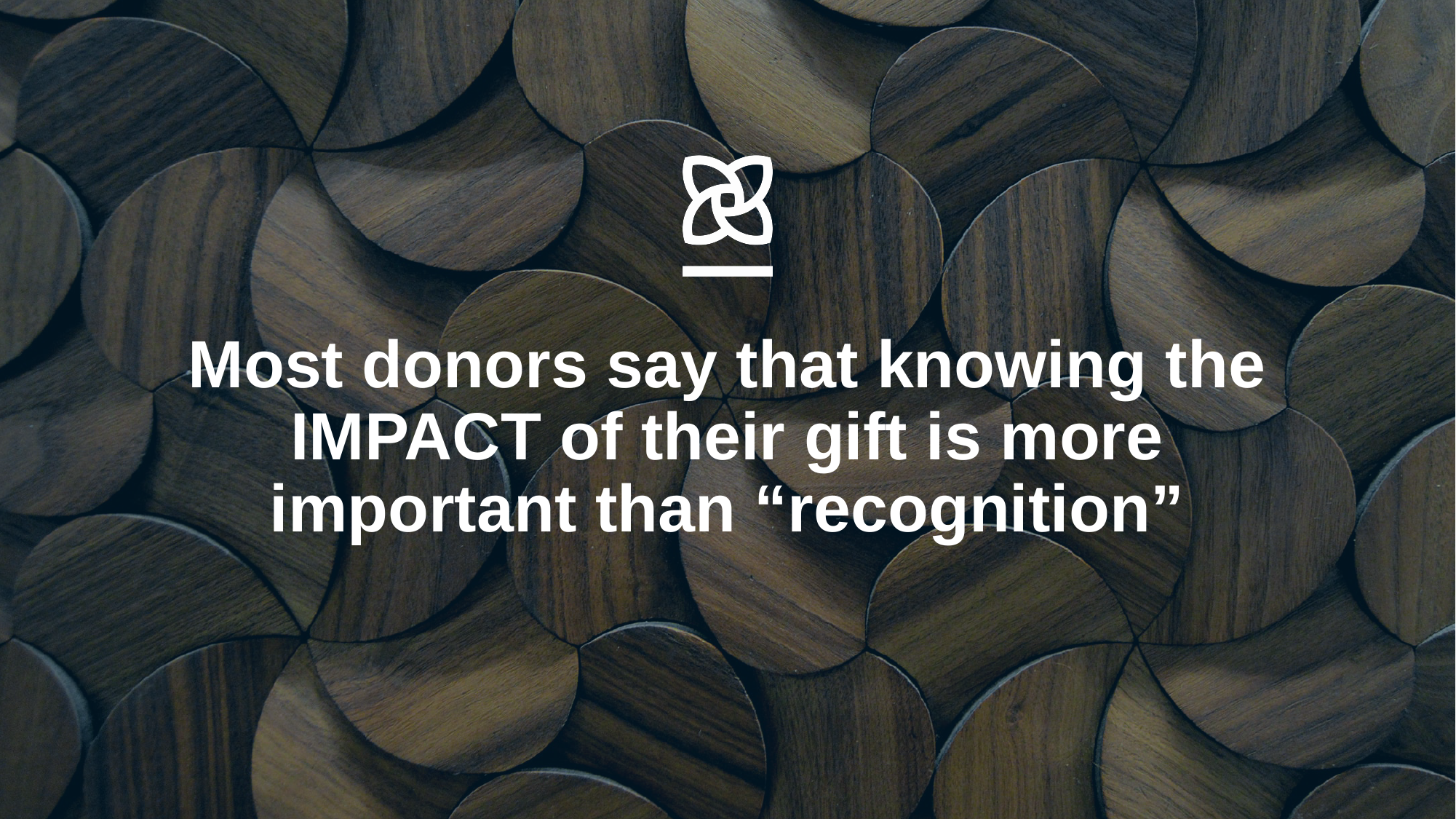

# Most donors say that knowing the IMPACT of their gift is more important than “recognition”